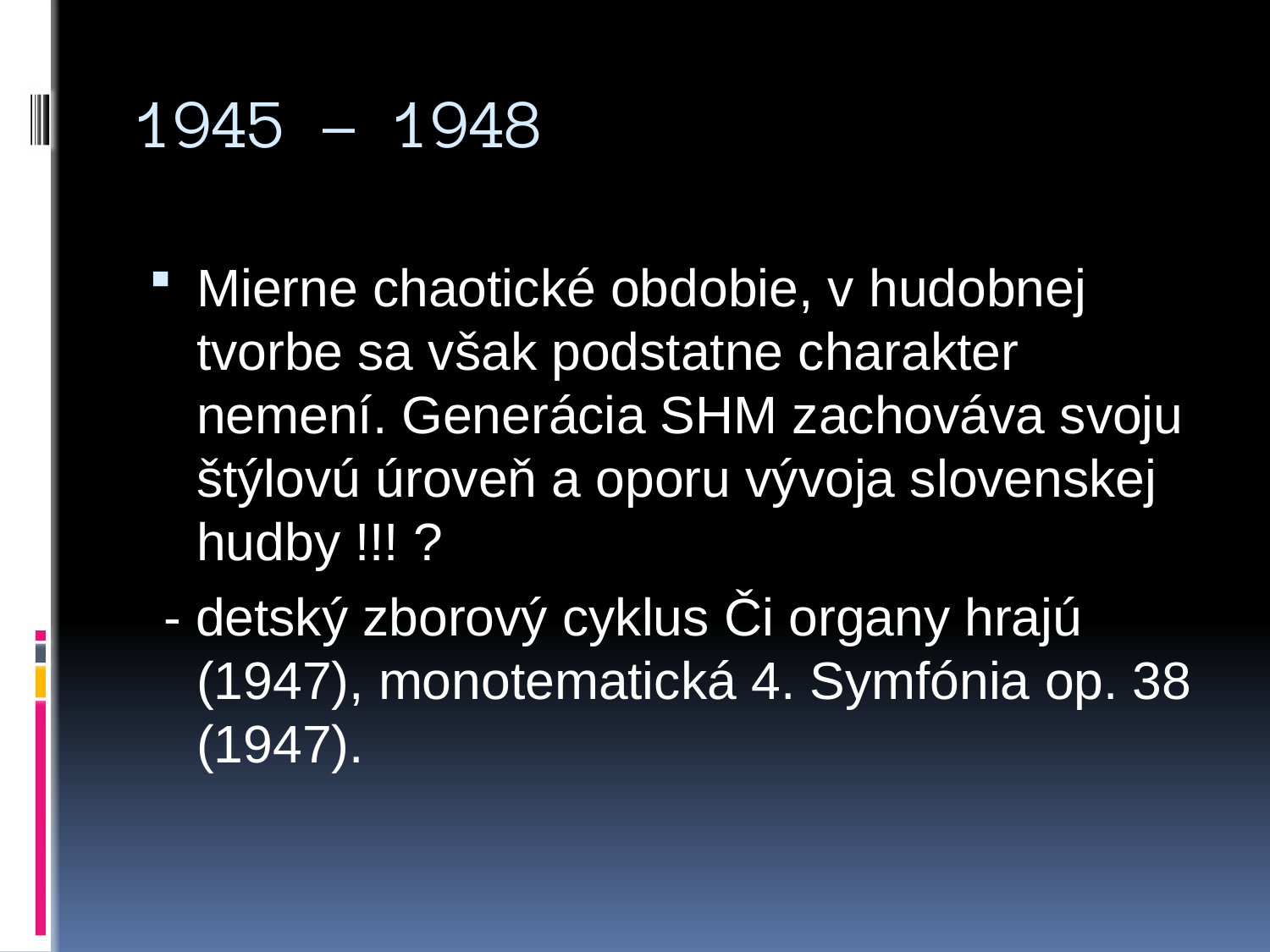

# 1945 - 1948
Mierne chaotické obdobie, v hudobnej tvorbe sa však podstatne charakter nemení. Generácia SHM zachováva svoju štýlovú úroveň a oporu vývoja slovenskej hudby !!! ?
 - detský zborový cyklus Či organy hrajú (1947), monotematická 4. Symfónia op. 38 (1947).